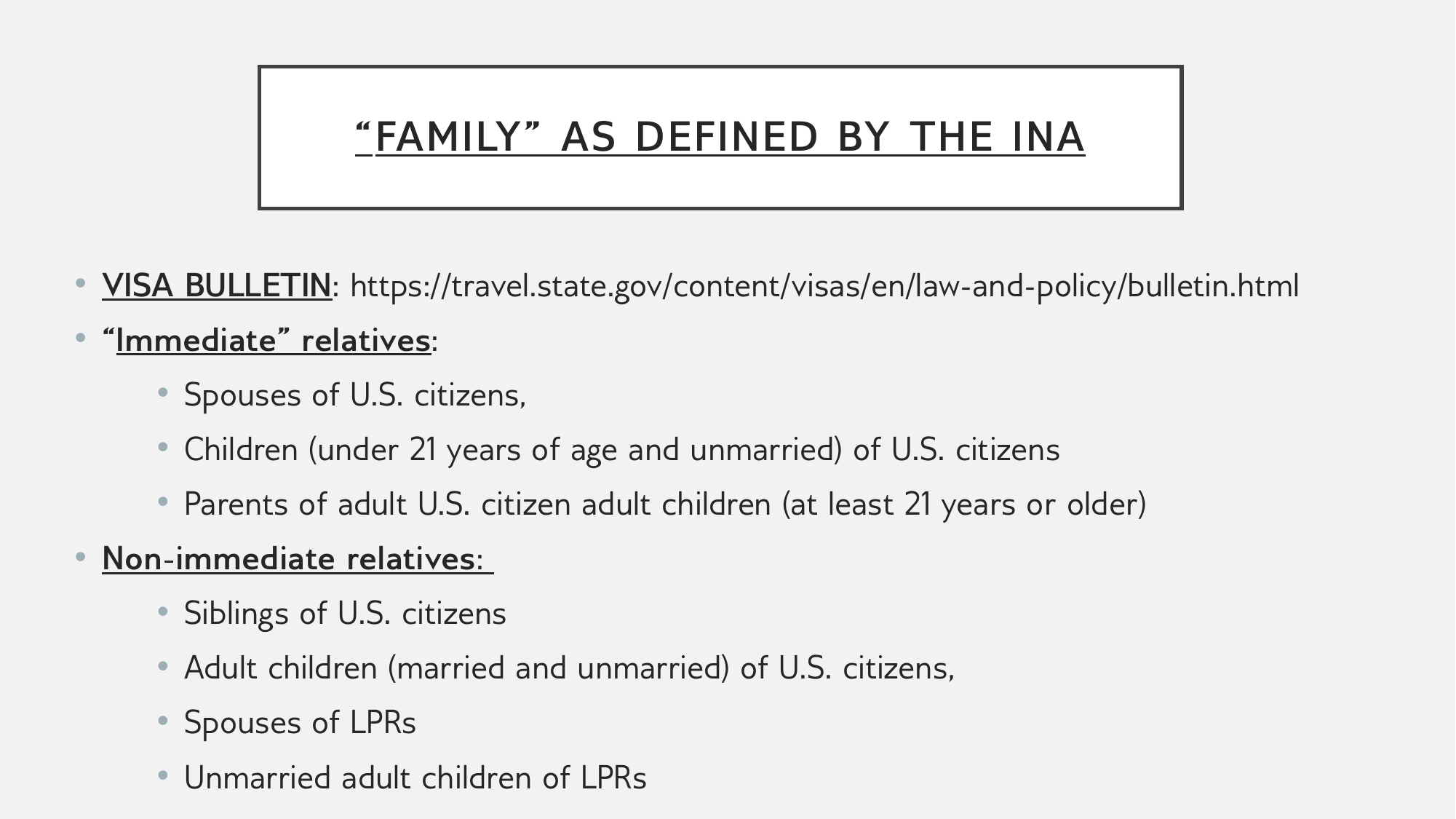

# “FAMILY” AS DEFINED BY THE INA
VISA BULLETIN: https://travel.state.gov/content/visas/en/law-and-policy/bulletin.html
“Immediate” relatives:
Spouses of U.S. citizens,
Children (under 21 years of age and unmarried) of U.S. citizens
Parents of adult U.S. citizen adult children (at least 21 years or older)
Non-immediate relatives:
Siblings of U.S. citizens
Adult children (married and unmarried) of U.S. citizens,
Spouses of LPRs
Unmarried adult children of LPRs